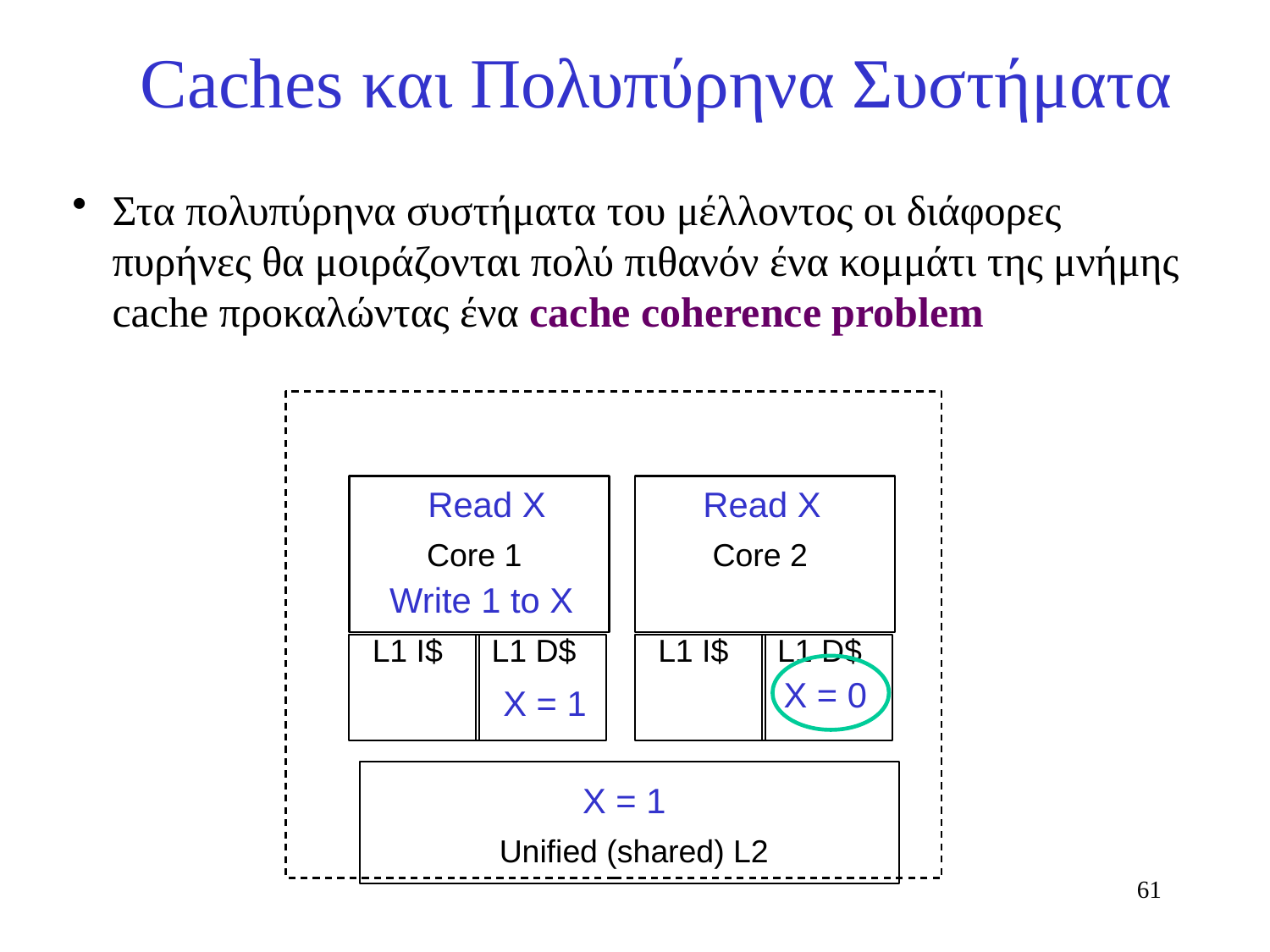

# Caches και Πολυπύρηνα Συστήματα
Στα πολυπύρηνα συστήματα του μέλλοντος οι διάφορες πυρήνες θα μοιράζονται πολύ πιθανόν ένα κομμάτι της μνήμης cache προκαλώντας ένα cache coherence problem

Read X

Read X
Core 1
Core 2
Write 1 to X
L1 I$
L1 D$
L1 I$
L1 D$

X = 0
X = 0
X = 1

X = 1
X = 0
Unified (shared) L2
61